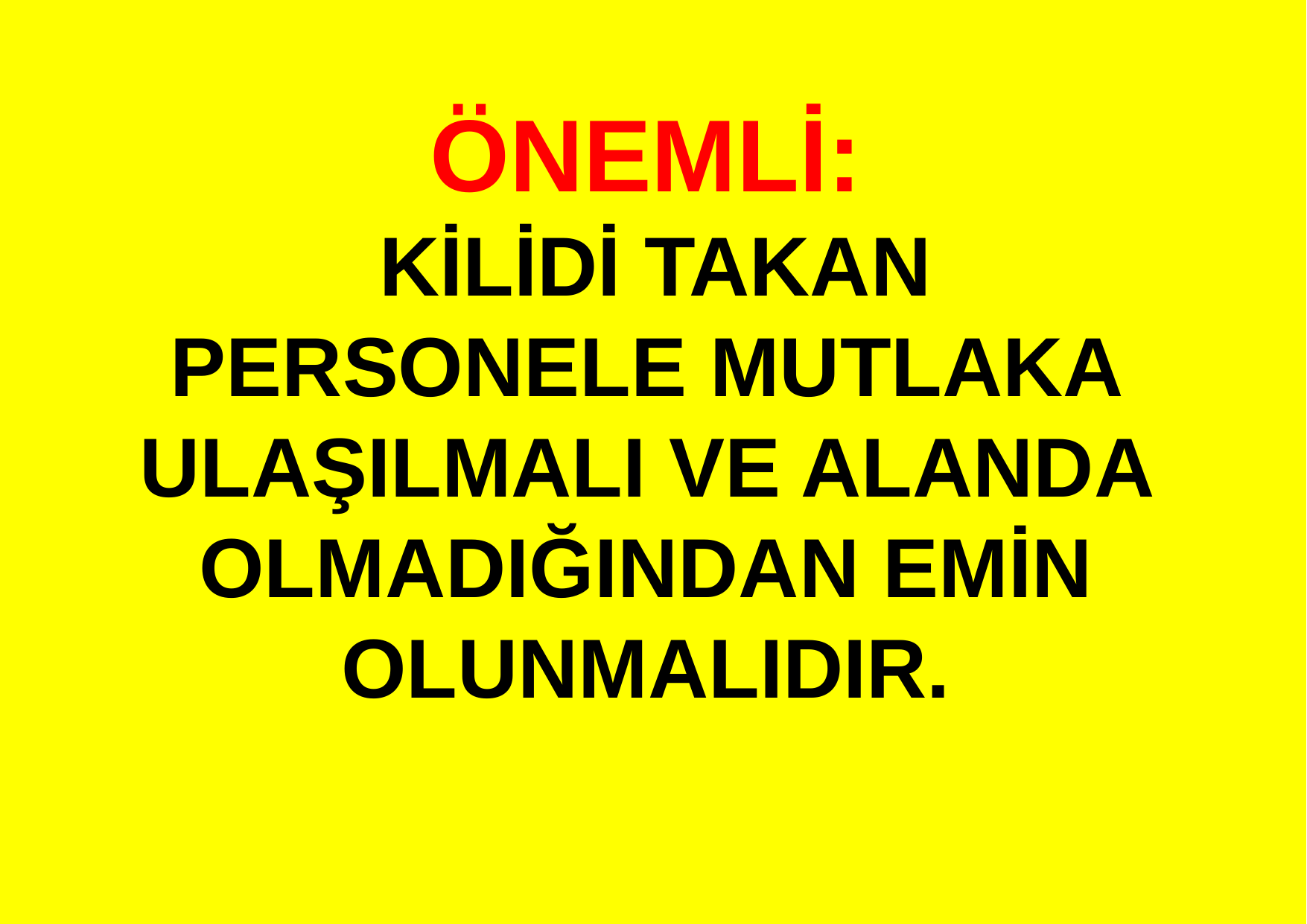

# ÖNEMLİ: KİLİDİ TAKAN PERSONELE MUTLAKA ULAŞILMALI VE ALANDA OLMADIĞINDAN EMİN OLUNMALIDIR.